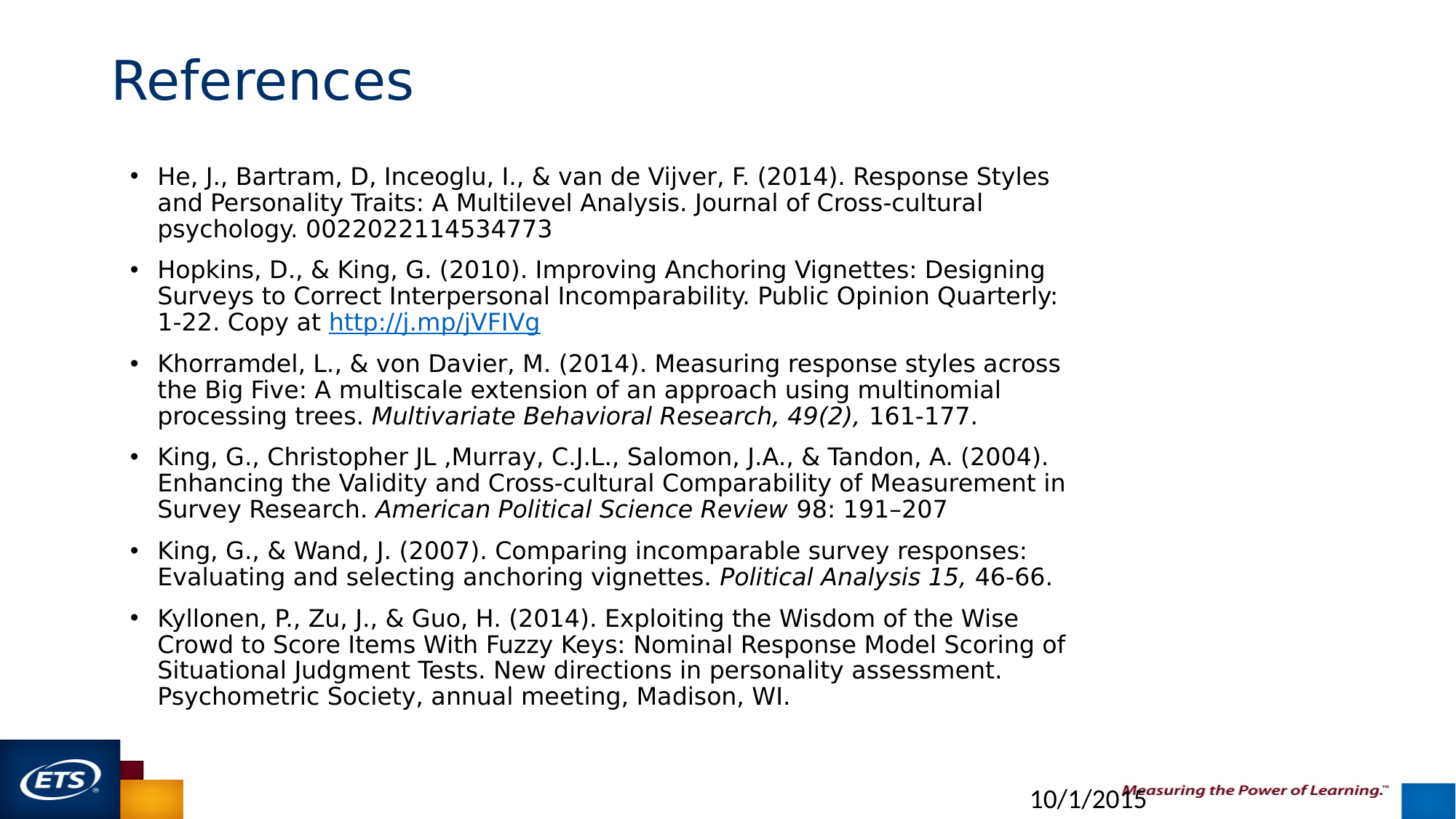

# References
He, J., Bartram, D, Inceoglu, I., & van de Vijver, F. (2014). Response Styles and Personality Traits: A Multilevel Analysis. Journal of Cross-cultural psychology. 0022022114534773
Hopkins, D., & King, G. (2010). Improving Anchoring Vignettes: Designing Surveys to Correct Interpersonal Incomparability. Public Opinion Quarterly: 1-22. Copy at http://j.mp/jVFIVg
Khorramdel, L., & von Davier, M. (2014). Measuring response styles across the Big Five: A multiscale extension of an approach using multinomial processing trees. Multivariate Behavioral Research, 49(2), 161-177.
King, G., Christopher JL ,Murray, C.J.L., Salomon, J.A., & Tandon, A. (2004). Enhancing the Validity and Cross-cultural Comparability of Measurement in Survey Research. American Political Science Review 98: 191–207
King, G., & Wand, J. (2007). Comparing incomparable survey responses: Evaluating and selecting anchoring vignettes. Political Analysis 15, 46-66.
Kyllonen, P., Zu, J., & Guo, H. (2014). Exploiting the Wisdom of the Wise Crowd to Score Items With Fuzzy Keys: Nominal Response Model Scoring of Situational Judgment Tests. New directions in personality assessment. Psychometric Society, annual meeting, Madison, WI.
85
10/1/2015